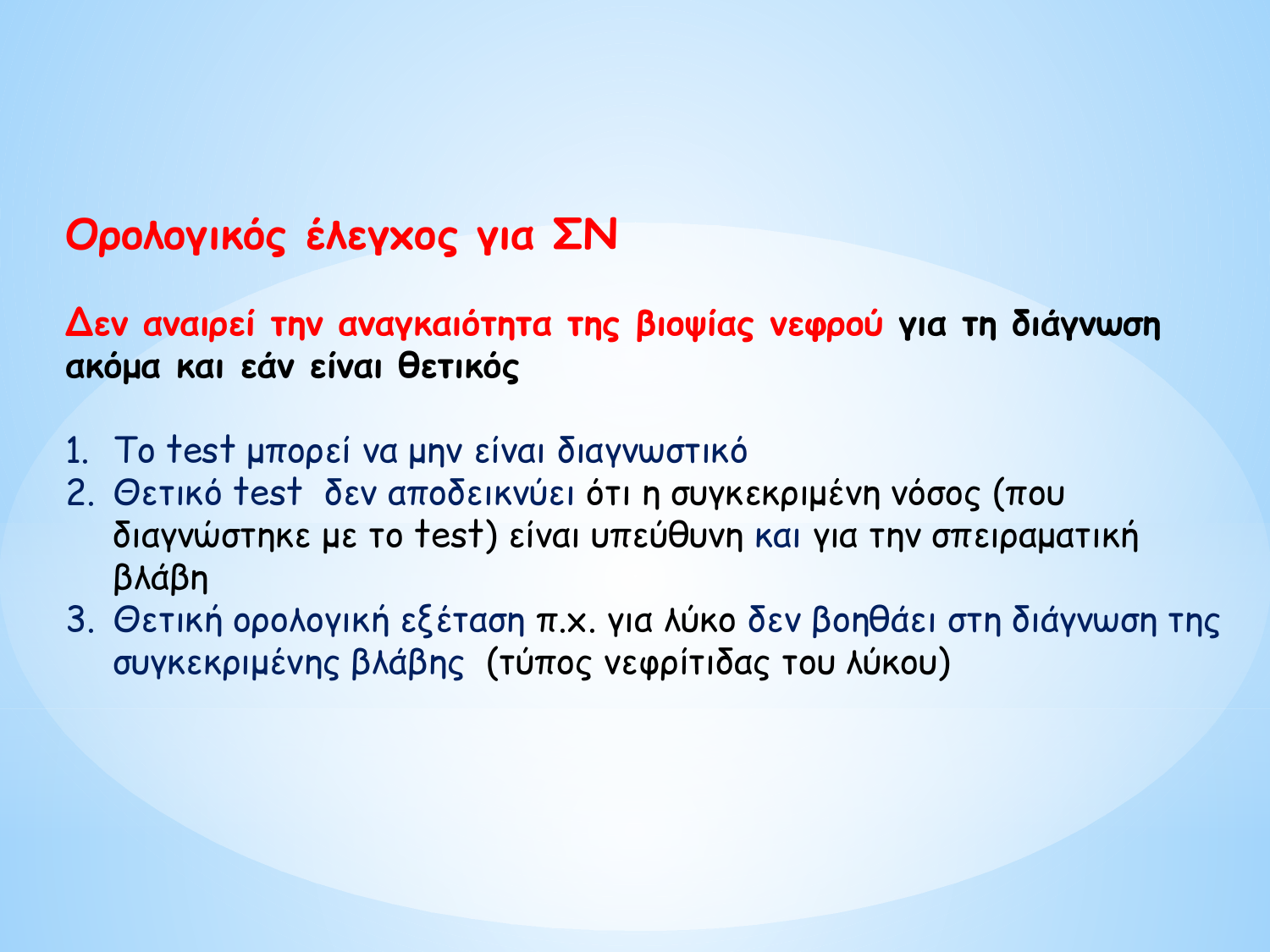

Ορολογικός έλεγχος για ΣΝ

Δεν αναιρεί την αναγκαιότητα της βιοψίας νεφρού για τη διάγνωση ακόμα και εάν είναι θετικός

Το test μπορεί να μην είναι διαγνωστικό
Θετικό test  δεν αποδεικνύει ότι η συγκεκριμένη νόσος (που διαγνώστηκε με το test) είναι υπεύθυνη και για την σπειραματική βλάβη
Θετική ορολογική εξέταση π.χ. για λύκο δεν βοηθάει στη διάγνωση της συγκεκριμένης βλάβης  (τύπος νεφρίτιδας του λύκου)